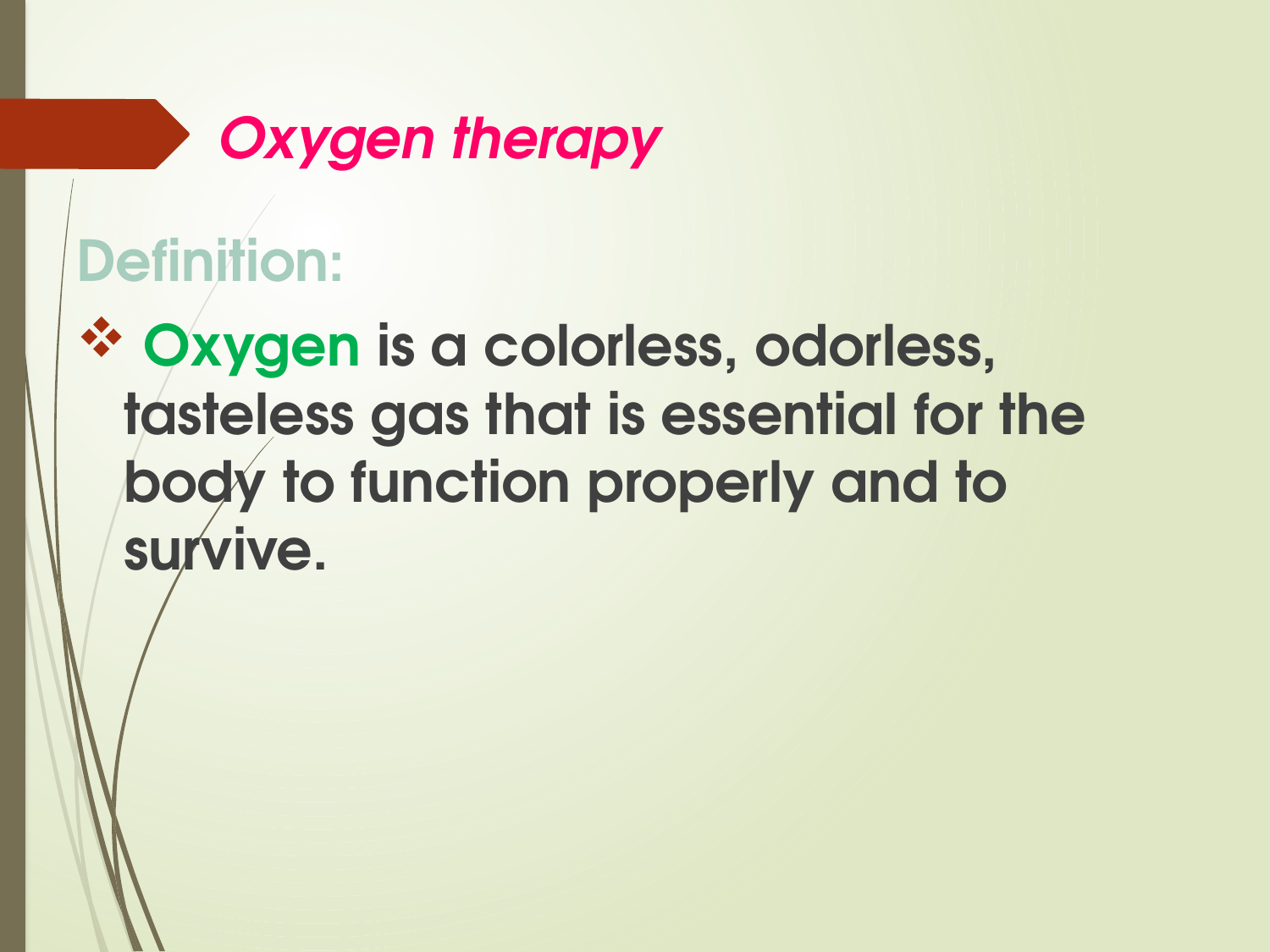

# Oxygen therapy
Definition:
 Oxygen is a colorless, odorless, tasteless gas that is essential for the body to function properly and to survive.